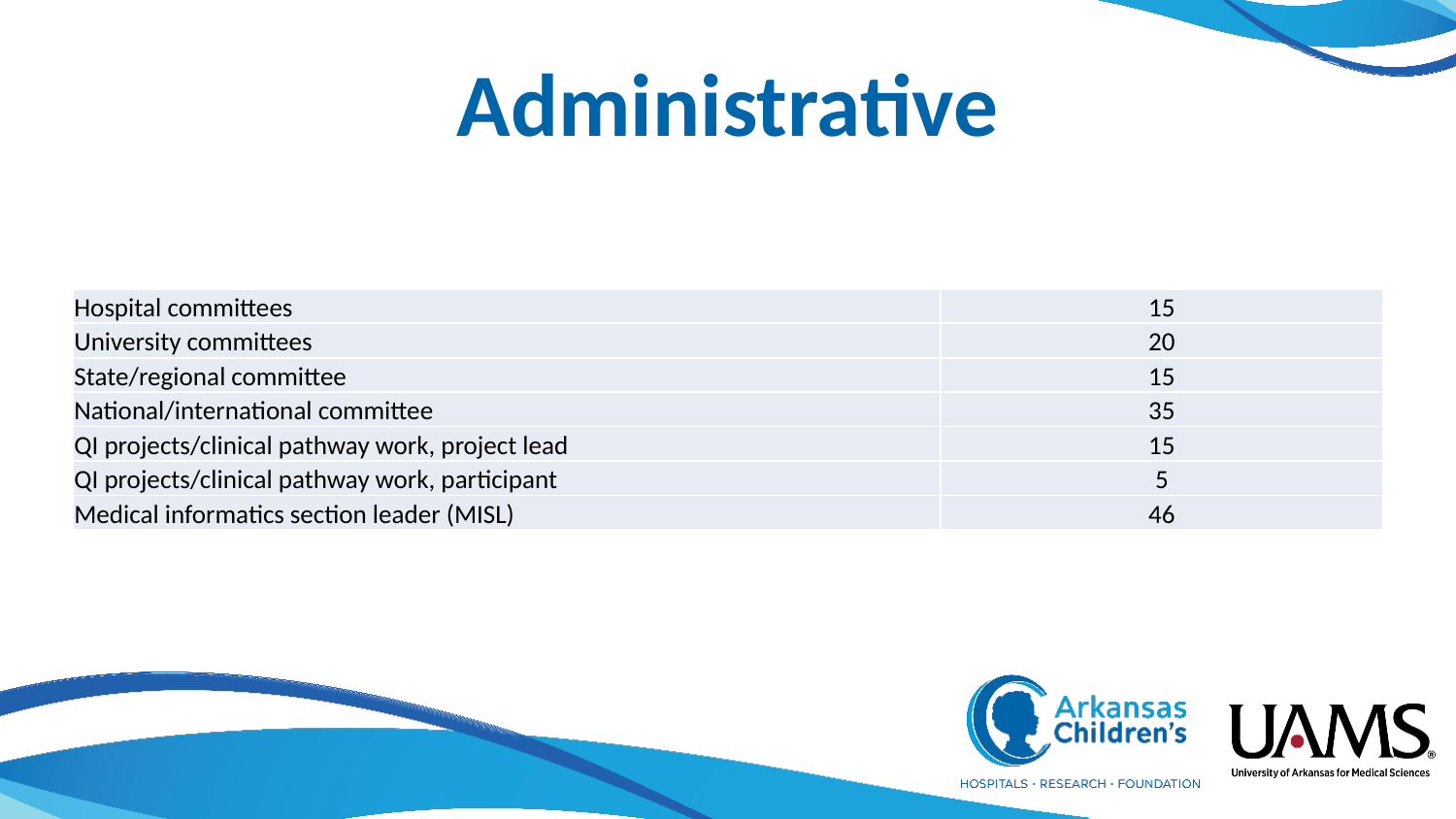

# Administrative
| Hospital committees | 15 |
| --- | --- |
| University committees | 20 |
| State/regional committee | 15 |
| National/international committee | 35 |
| QI projects/clinical pathway work, project lead | 15 |
| QI projects/clinical pathway work, participant | 5 |
| Medical informatics section leader (MISL) | 46 |